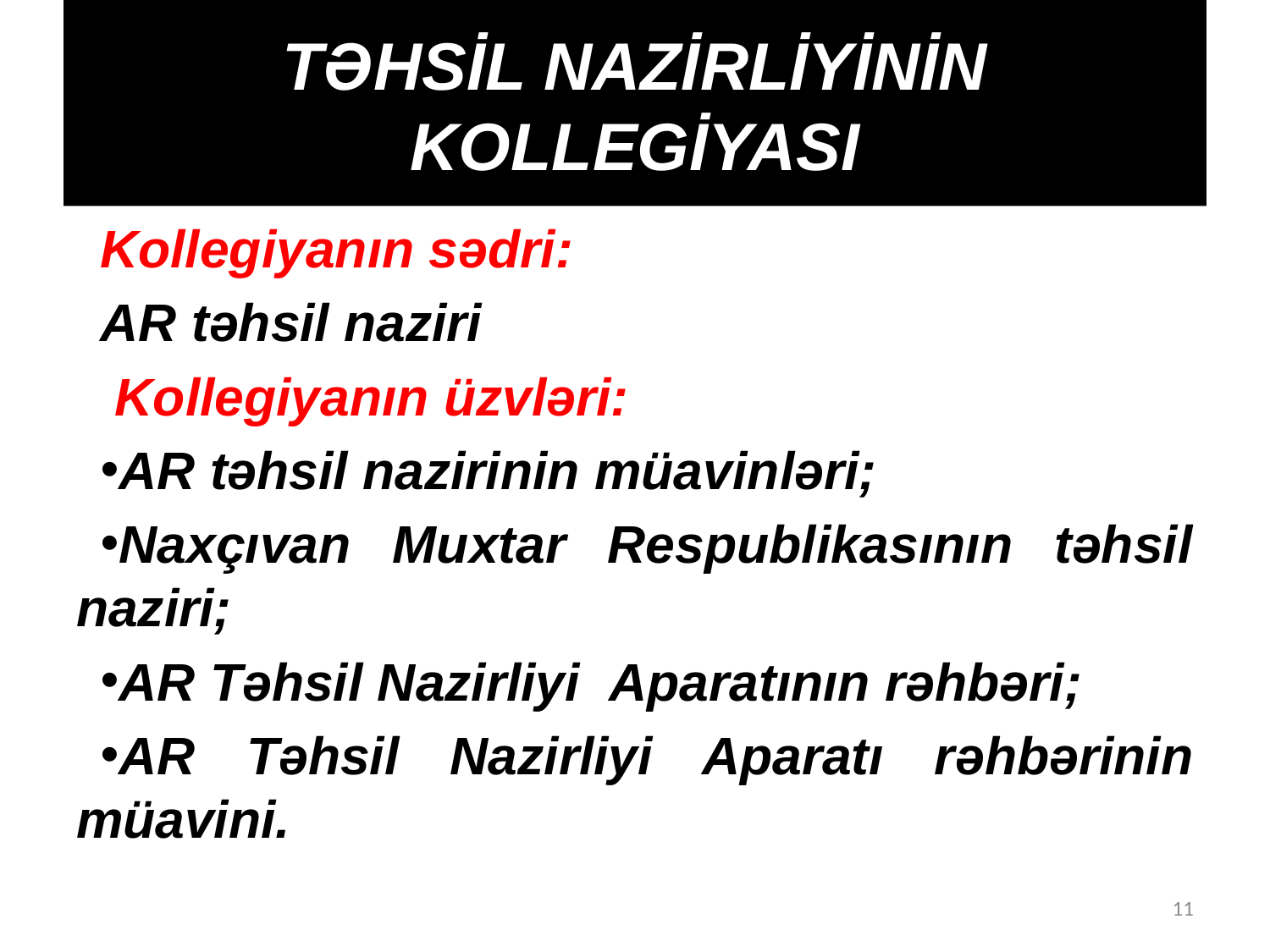

# TƏHSİL NAZİRLİYİNİN KOLLEGİYASI
Kollegiyanın sədri:
AR təhsil naziri
 Kollegiyanın üzvləri:
AR təhsil nazirinin müavinləri;
Naxçıvan Muxtar Respublikasının təhsil naziri;
AR Təhsil Nazirliyi  Aparatının rəhbəri;
AR Təhsil Nazirliyi Aparatı rəhbərinin müavini.

11